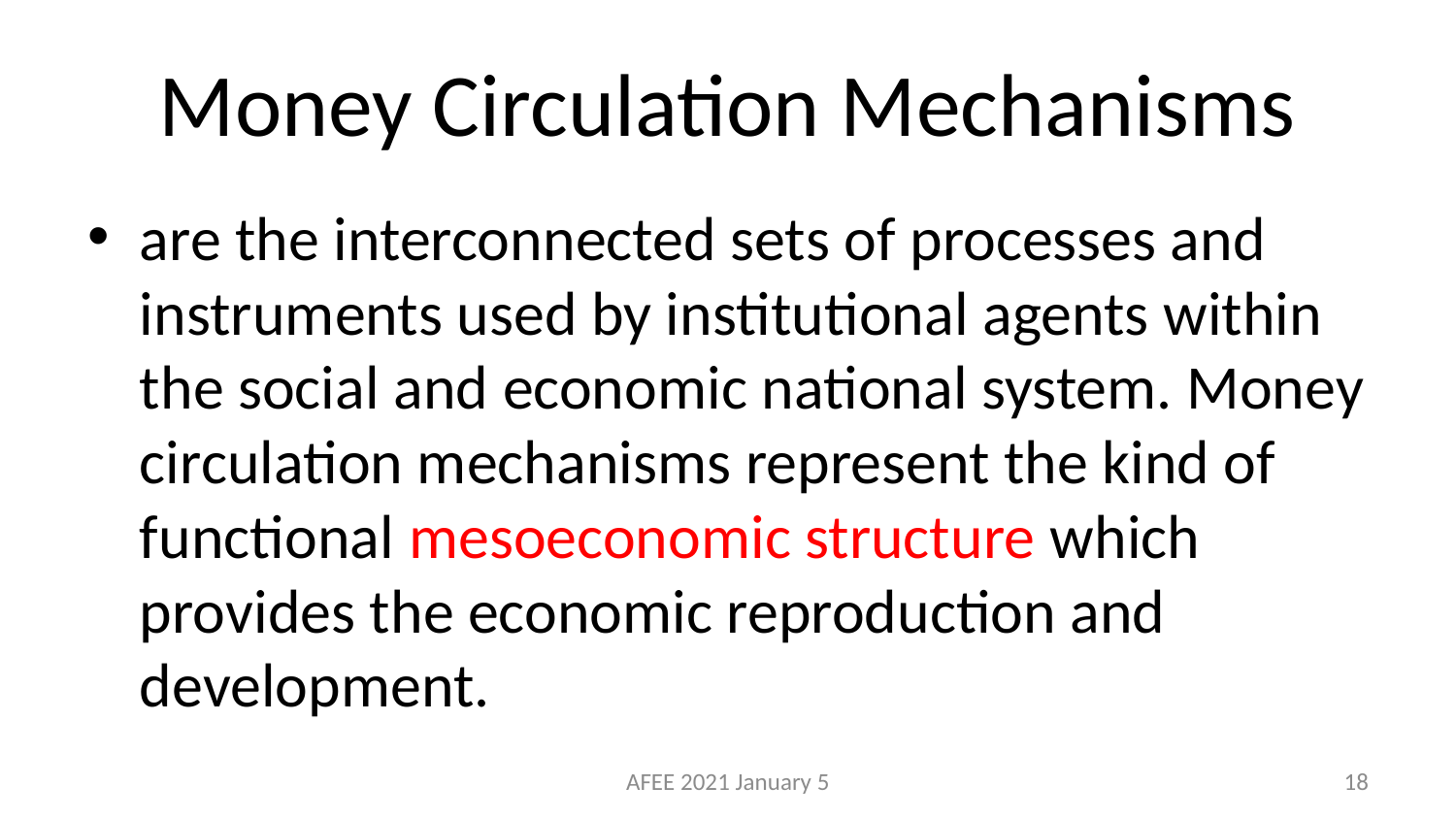

# Money Circulation Mechanisms
are the interconnected sets of processes and instruments used by institutional agents within the social and economic national system. Money circulation mechanisms represent the kind of functional mesoeconomic structure which provides the economic reproduction and development.
AFEE 2021 January 5
18